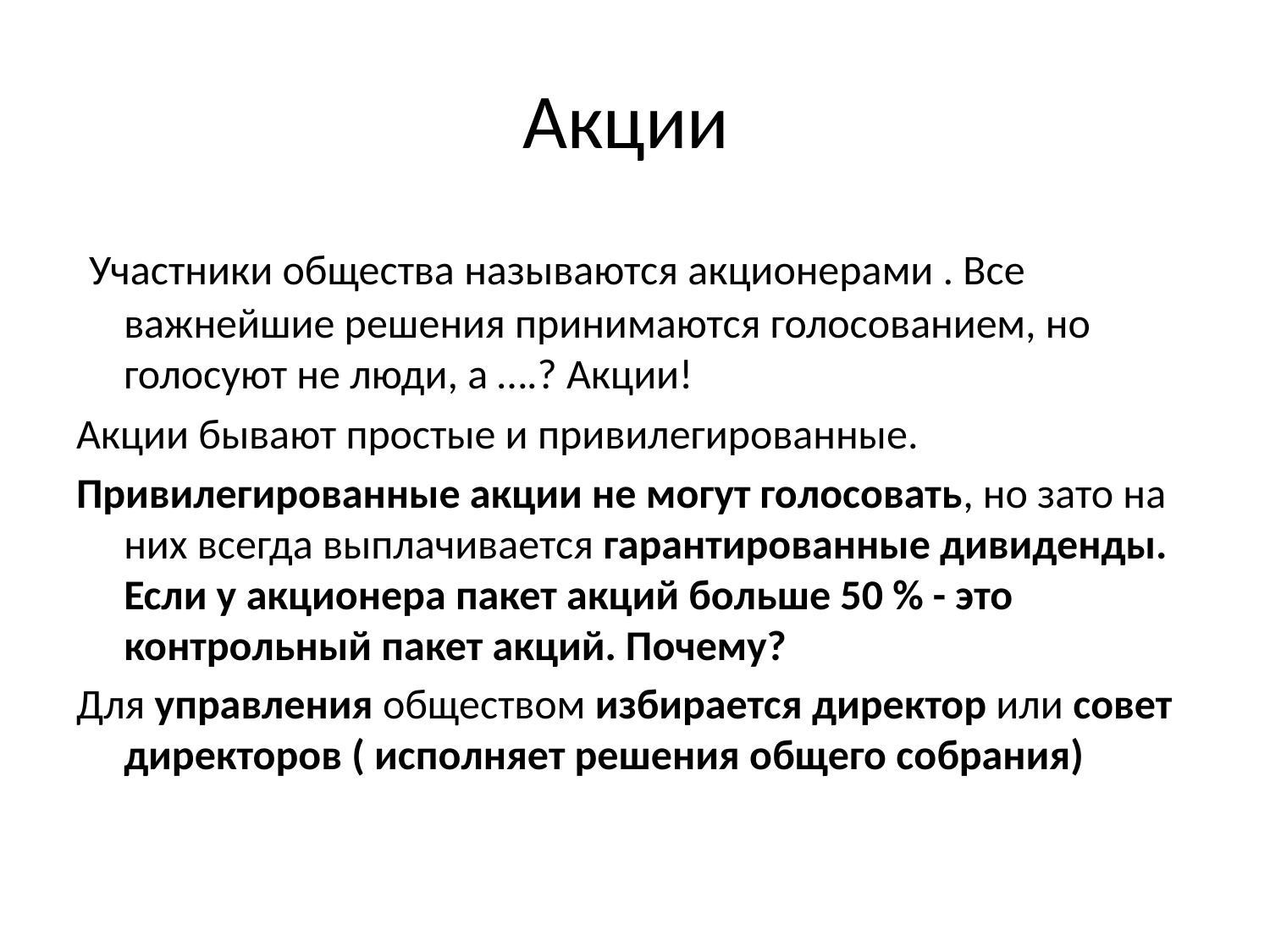

# Акции
 Участники общества называются акционерами . Все важнейшие решения принимаются голосованием, но голосуют не люди, а ….? Акции!
Акции бывают простые и привилегированные.
Привилегированные акции не могут голосовать, но зато на них всегда выплачивается гарантированные дивиденды. Если у акционера пакет акций больше 50 % - это контрольный пакет акций. Почему?
Для управления обществом избирается директор или совет директоров ( исполняет решения общего собрания)